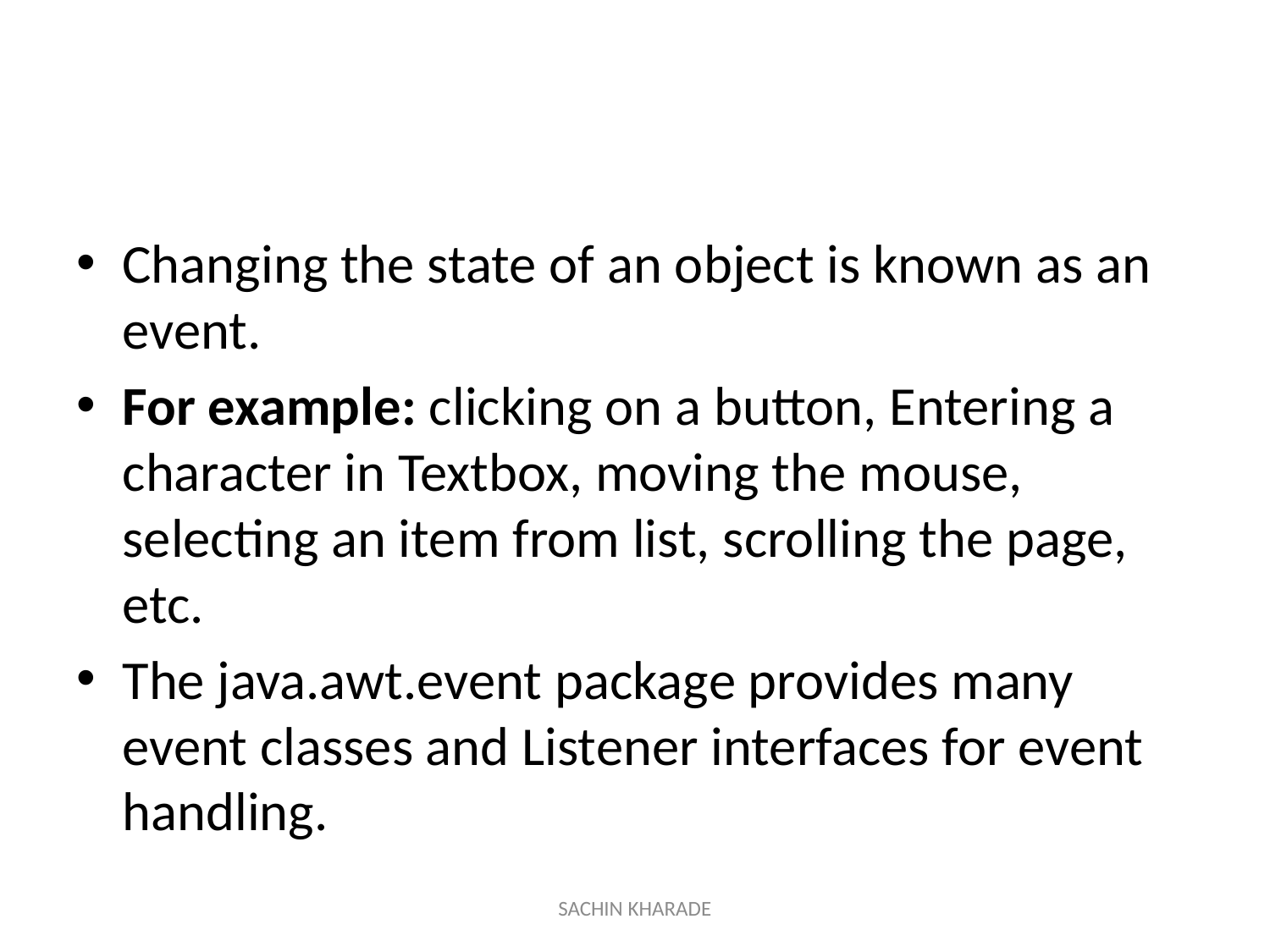

#
Changing the state of an object is known as an event.
For example: clicking on a button, Entering a character in Textbox, moving the mouse, selecting an item from list, scrolling the page, etc.
The java.awt.event package provides many event classes and Listener interfaces for event handling.
SACHIN KHARADE